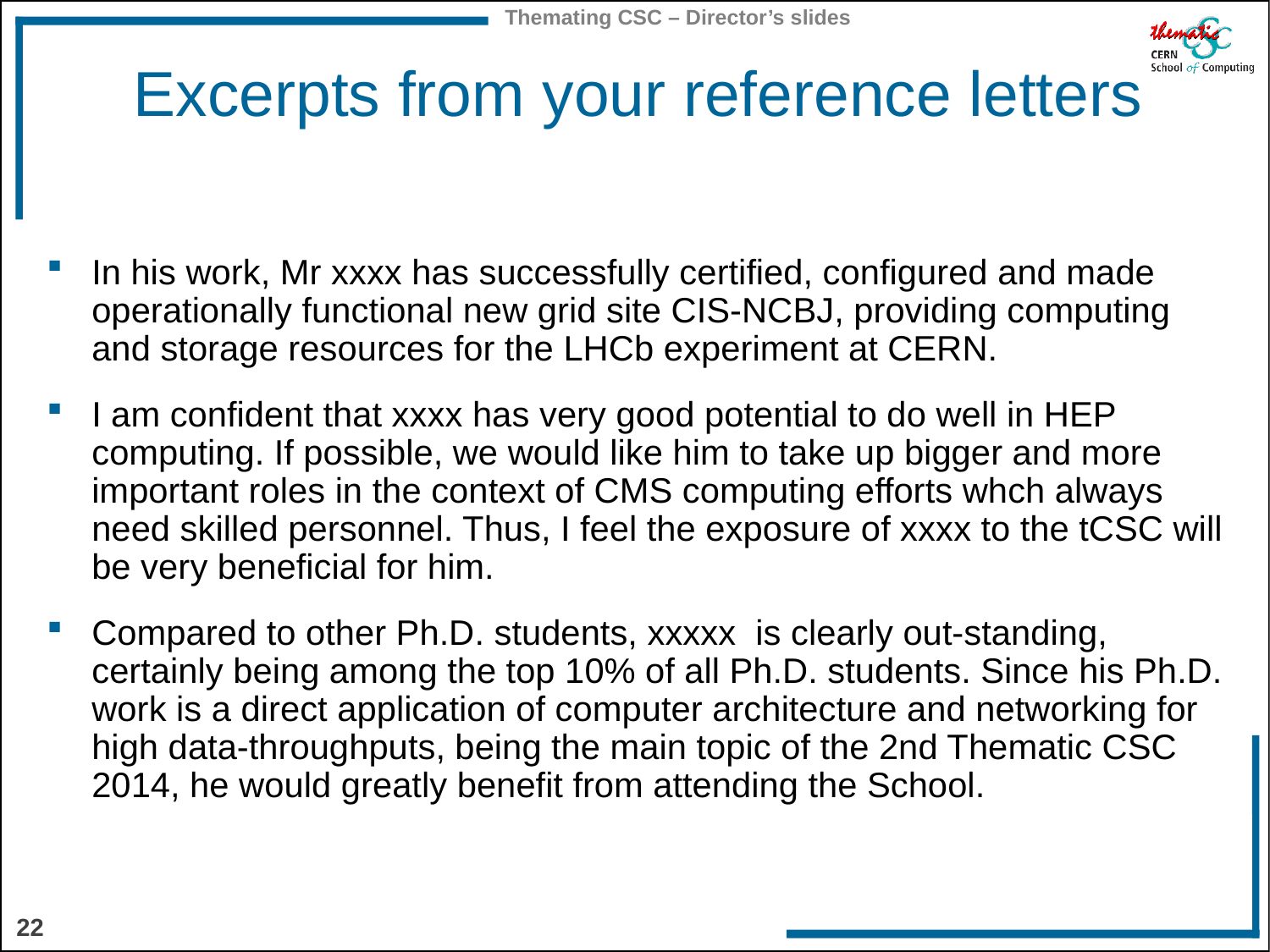

# Excerpts from your reference letters
In his work, Mr xxxx has successfully certified, configured and made operationally functional new grid site CIS-NCBJ, providing computing and storage resources for the LHCb experiment at CERN.
I am confident that xxxx has very good potential to do well in HEP computing. If possible, we would like him to take up bigger and more important roles in the context of CMS computing efforts whch always need skilled personnel. Thus, I feel the exposure of xxxx to the tCSC will be very beneficial for him.
Compared to other Ph.D. students, xxxxx  is clearly out-standing, certainly being among the top 10% of all Ph.D. students. Since his Ph.D. work is a direct application of computer architecture and networking for high data-throughputs, being the main topic of the 2nd Thematic CSC 2014, he would greatly benefit from attending the School.